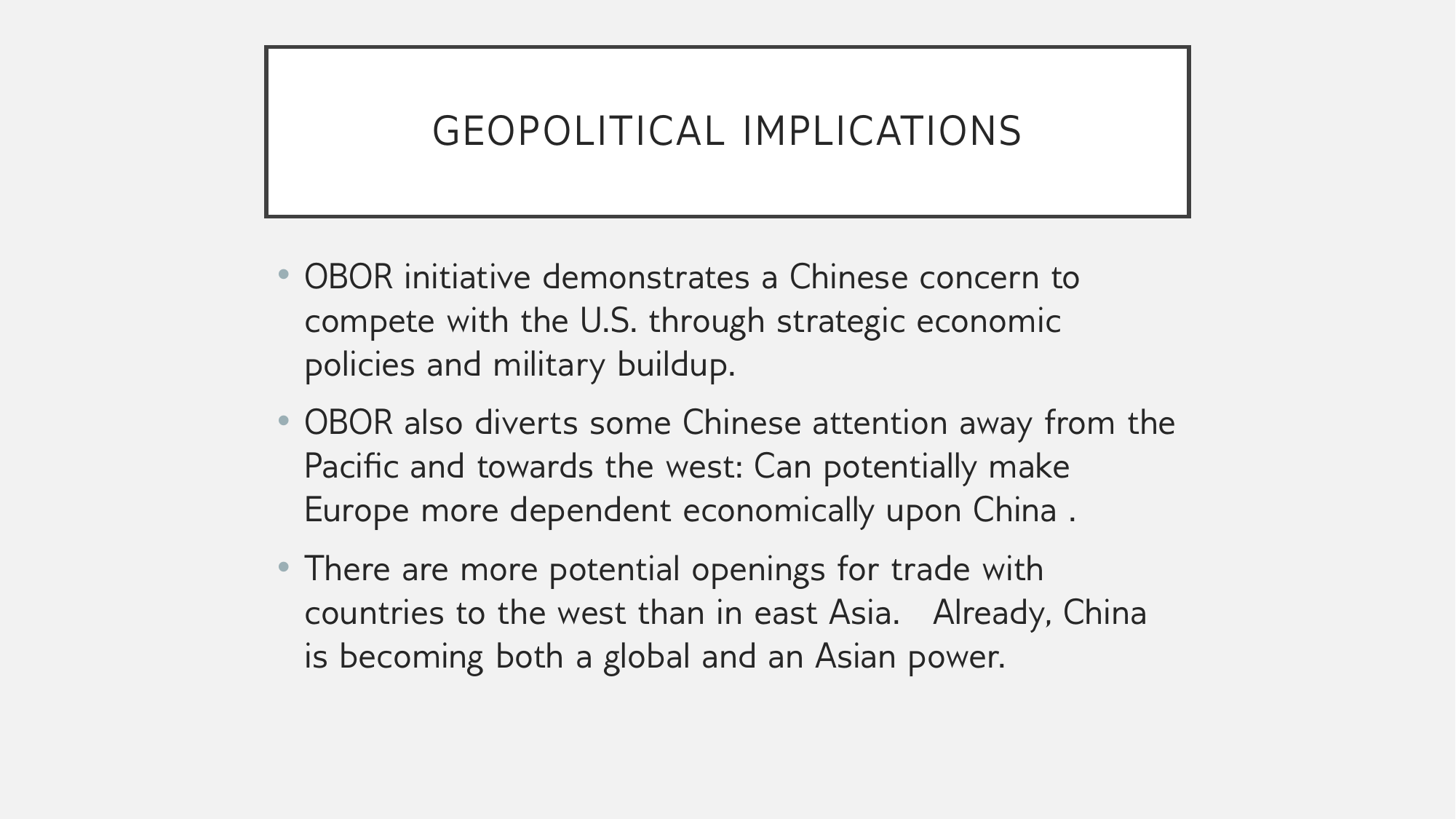

# Geopolitical implications
OBOR initiative demonstrates a Chinese concern to compete with the U.S. through strategic economic policies and military buildup.
OBOR also diverts some Chinese attention away from the Pacific and towards the west: Can potentially make Europe more dependent economically upon China .
There are more potential openings for trade with countries to the west than in east Asia.   Already, China is becoming both a global and an Asian power.